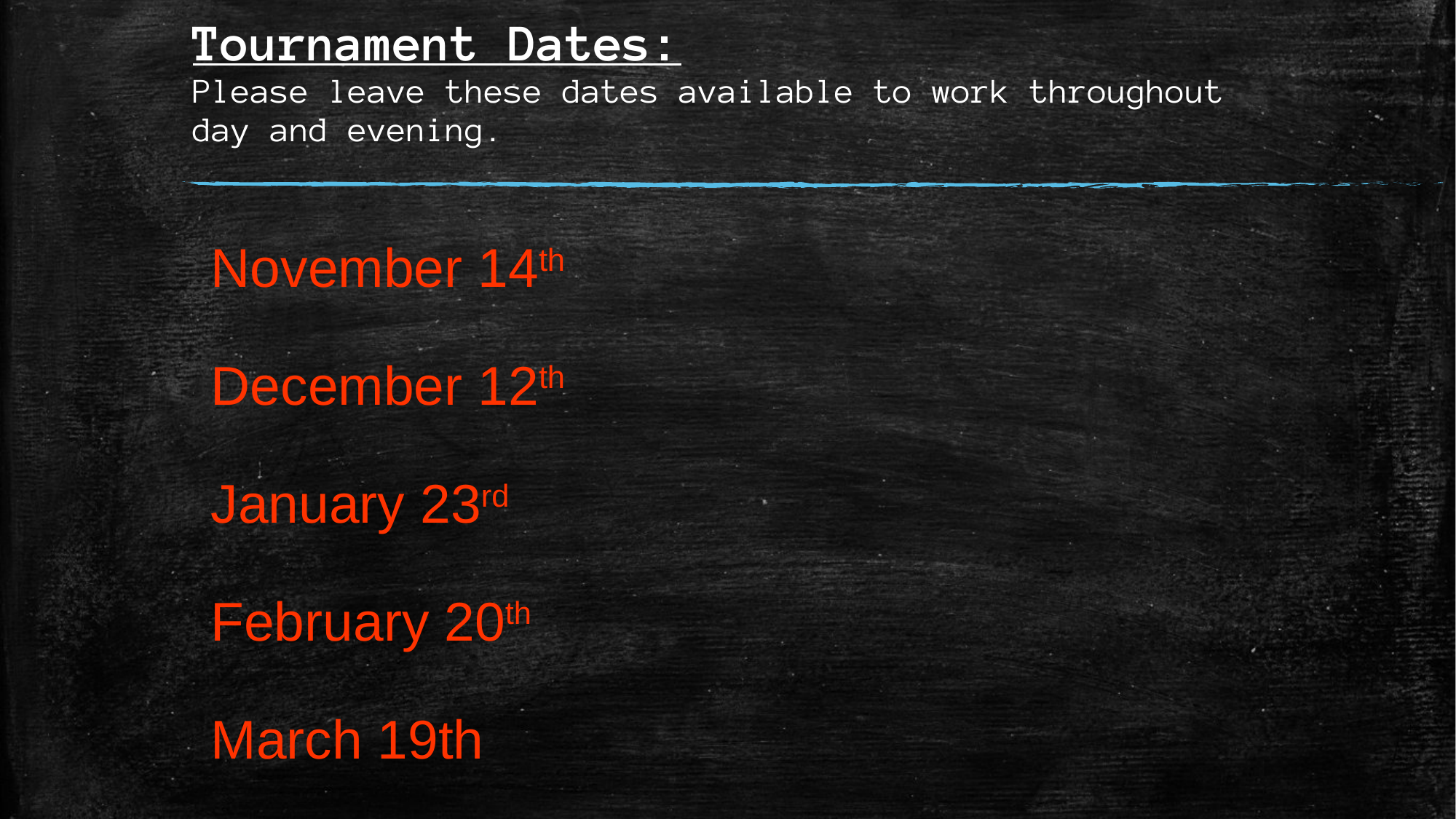

# Tournament Dates: Please leave these dates available to work throughout day and evening.

November 14th

December 12th

January 23rd

February 20th

March 19th